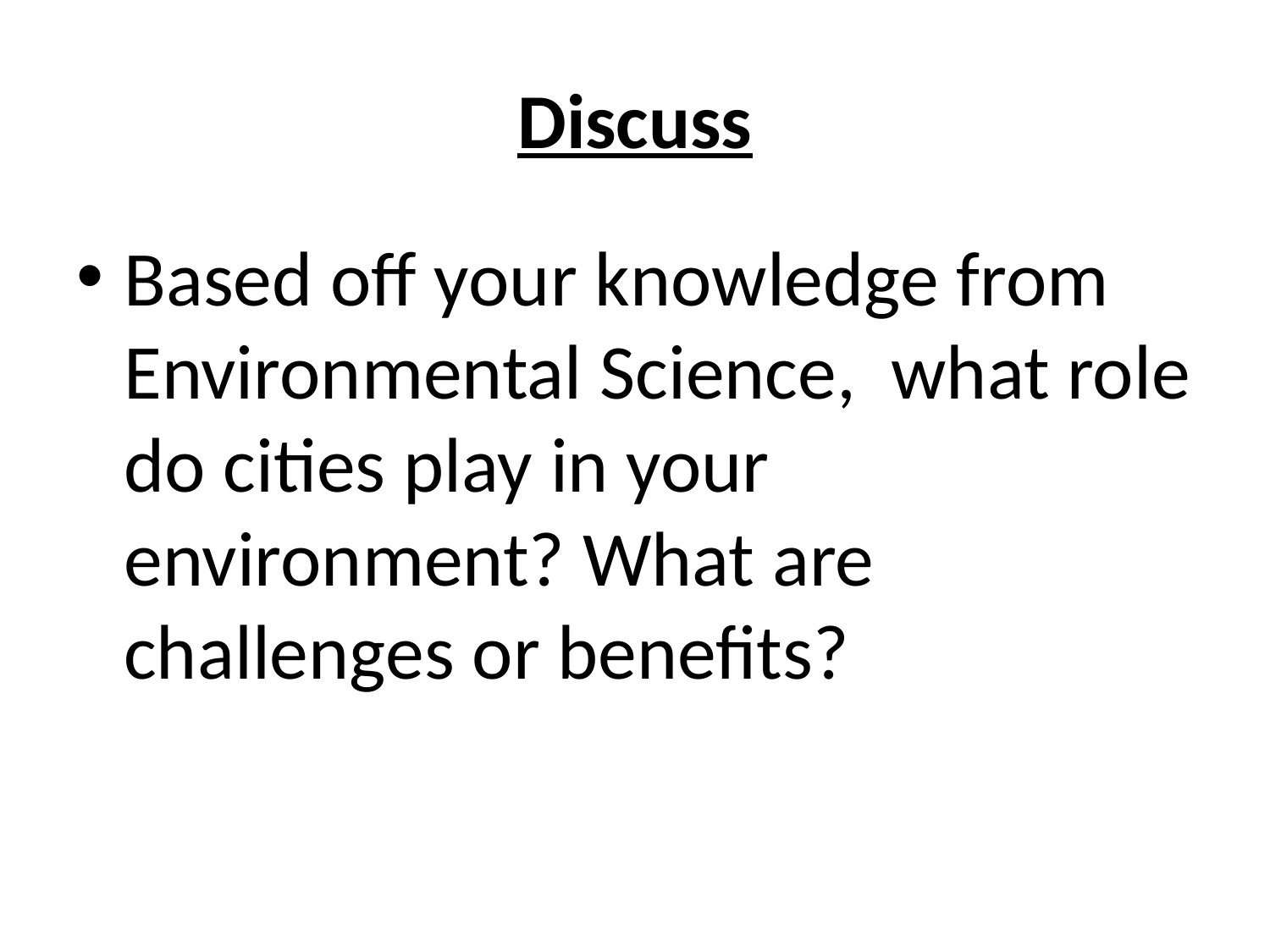

# Discuss
Based off your knowledge from Environmental Science,  what role do cities play in your environment? What are challenges or benefits?